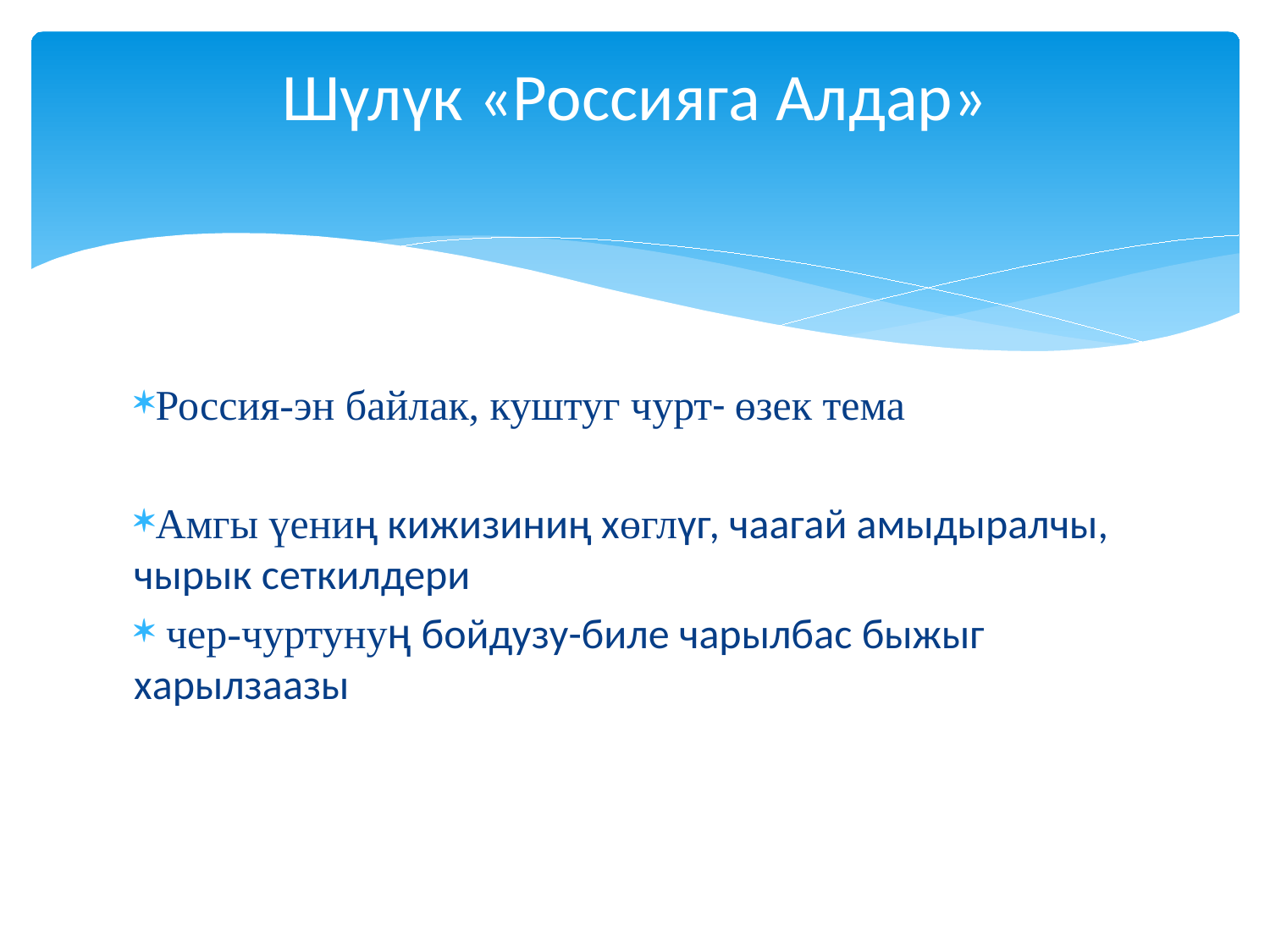

# Шүлүк «Россияга Алдар»
Россия-эн байлак, куштуг чурт- өзек тема

Амгы үениң кижизиниң хөглүг, чаагай амыдыралчы, чырык сеткилдери
 чер-чуртунуң бойдузу-биле чарылбас быжыг харылзаазы